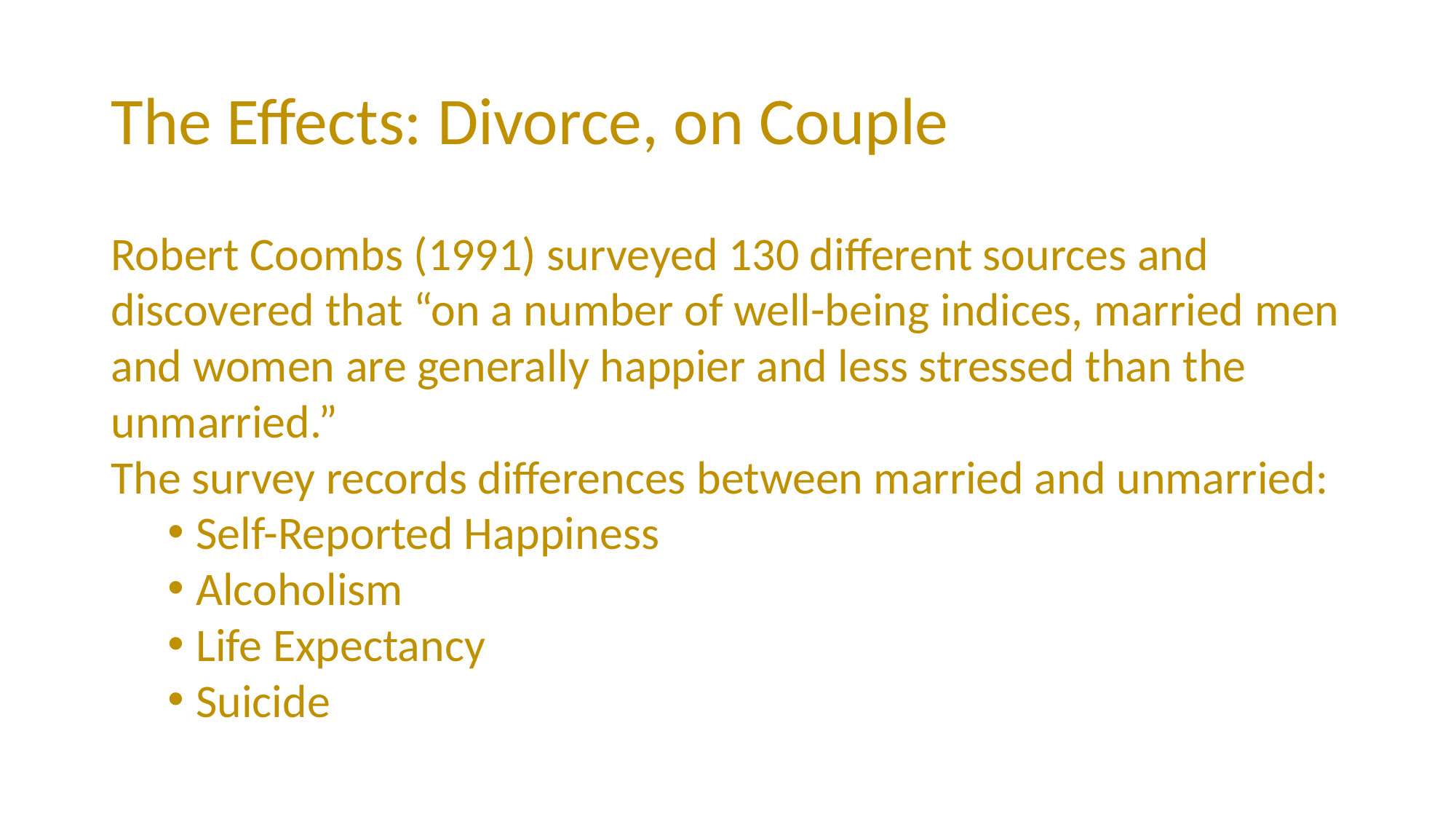

# The Effects: Divorce, on Couple
Robert Coombs (1991) surveyed 130 different sources and discovered that “on a number of well-being indices, married men and women are generally happier and less stressed than the unmarried.”
The survey records differences between married and unmarried:
Self-Reported Happiness
Alcoholism
Life Expectancy
Suicide